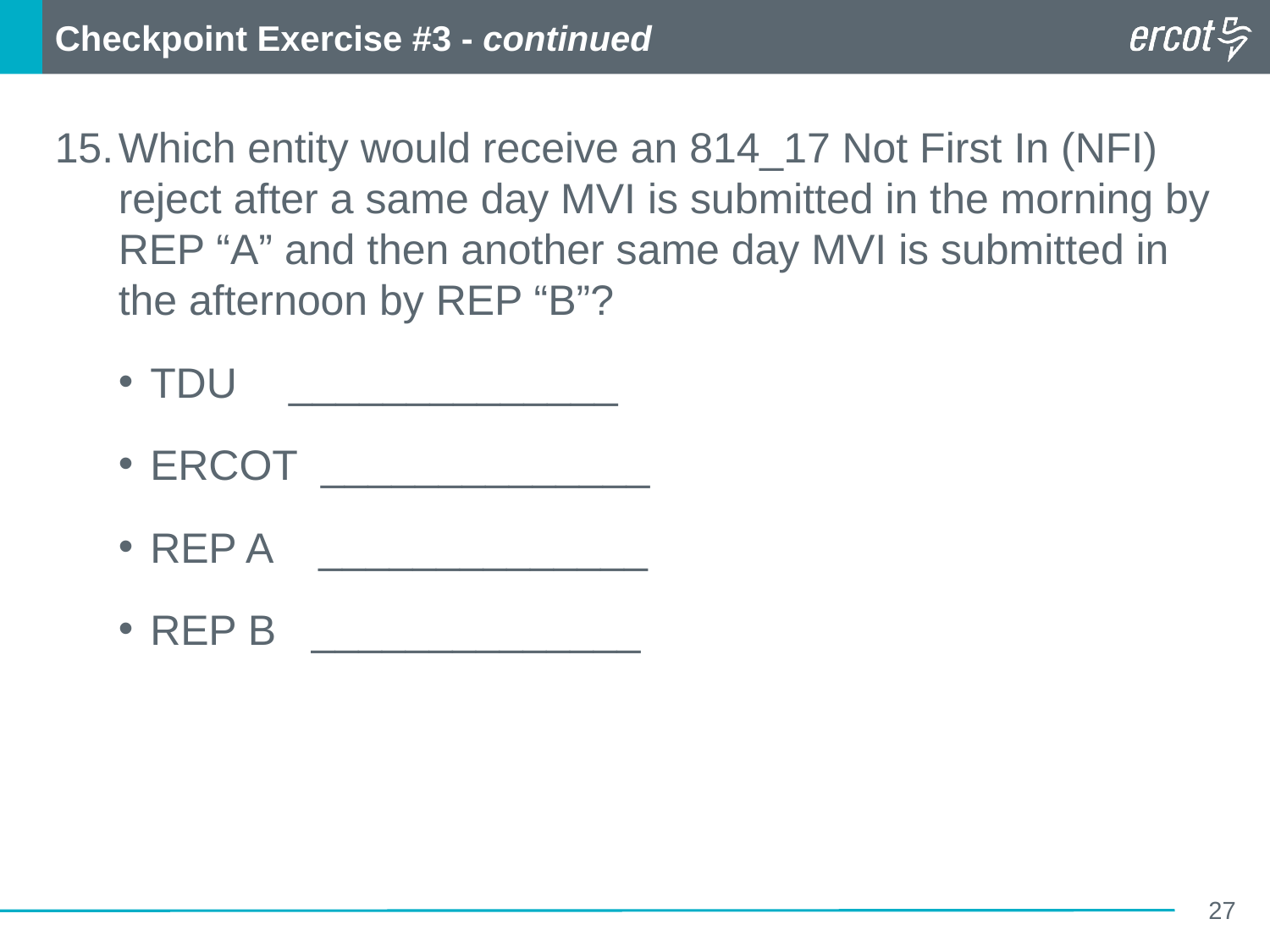

Checkpoint Exercise #3 - continued

Which entity would receive an 814_17 Not First In (NFI) reject after a same day MVI is submitted in the morning by REP “A” and then another same day MVI is submitted in the afternoon by REP “B”?
TDU 	 ______________
ERCOT  ______________
REP A    ______________
REP B   ______________